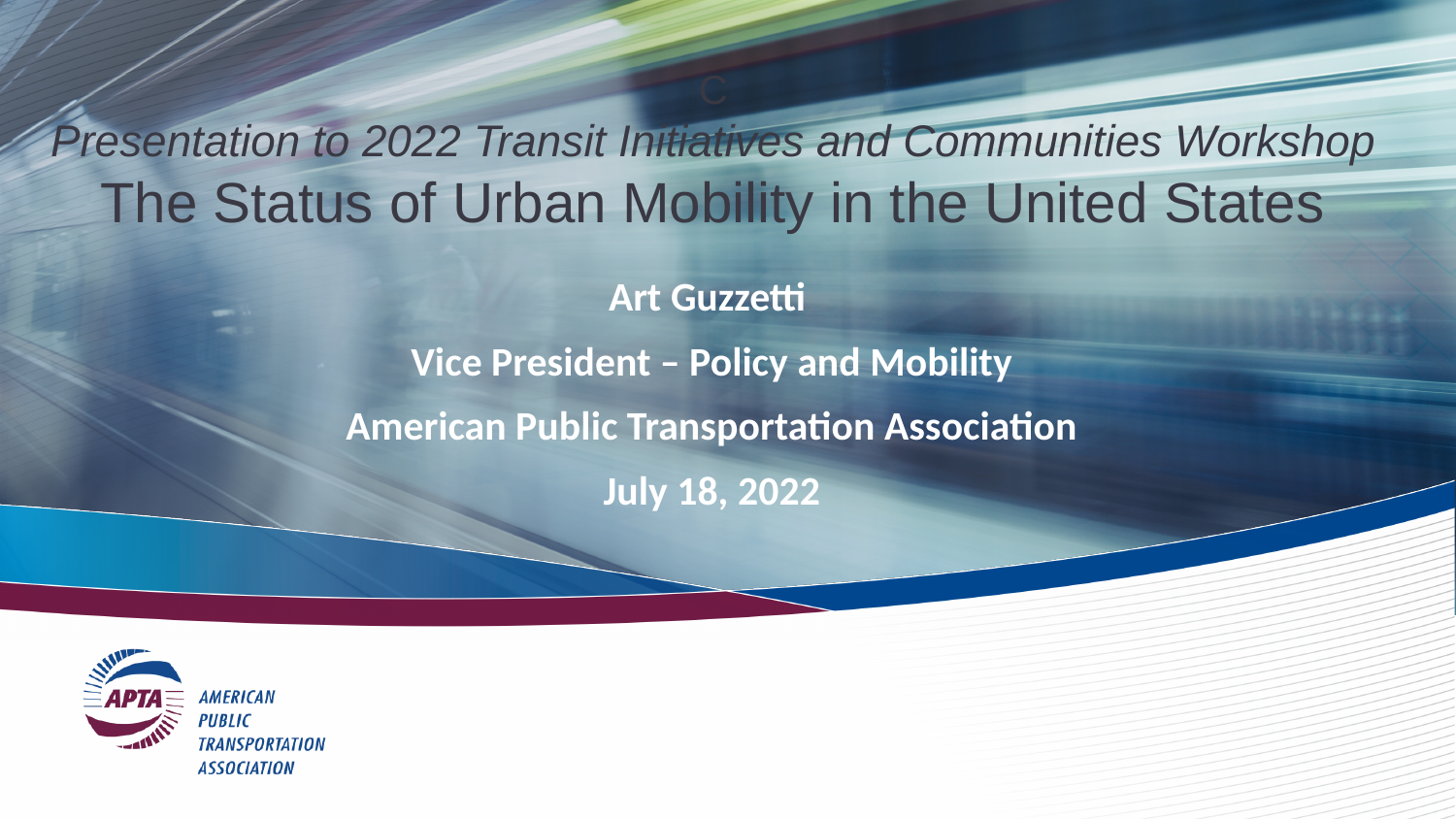

# C Presentation to 2022 Transit Initiatives and Communities Workshop The Status of Urban Mobility in the United States
Art Guzzetti
Vice President – Policy and Mobility
American Public Transportation Association
July 18, 2022